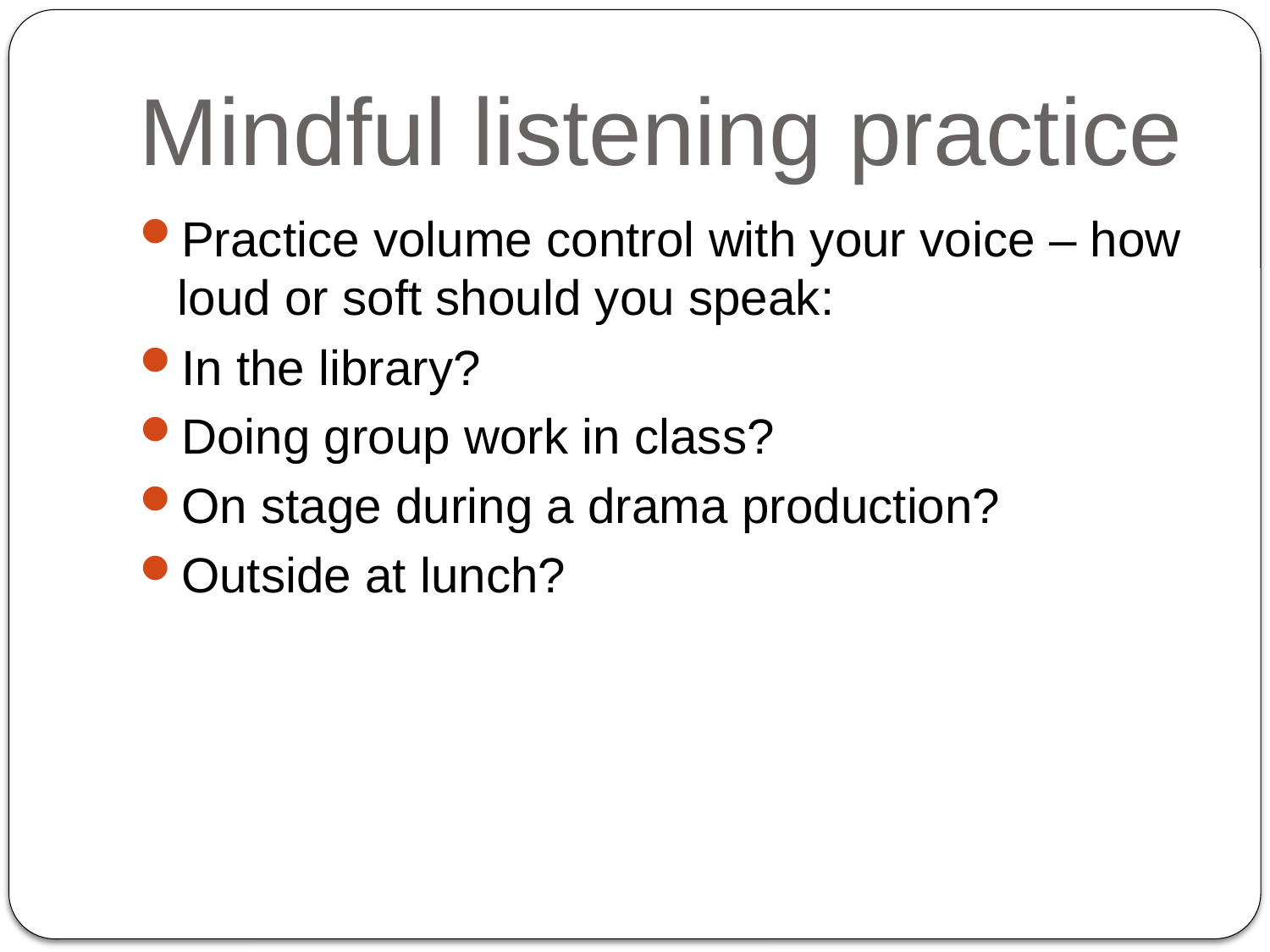

# Mindful listening practice
Practice volume control with your voice – how loud or soft should you speak:
In the library?
Doing group work in class?
On stage during a drama production?
Outside at lunch?